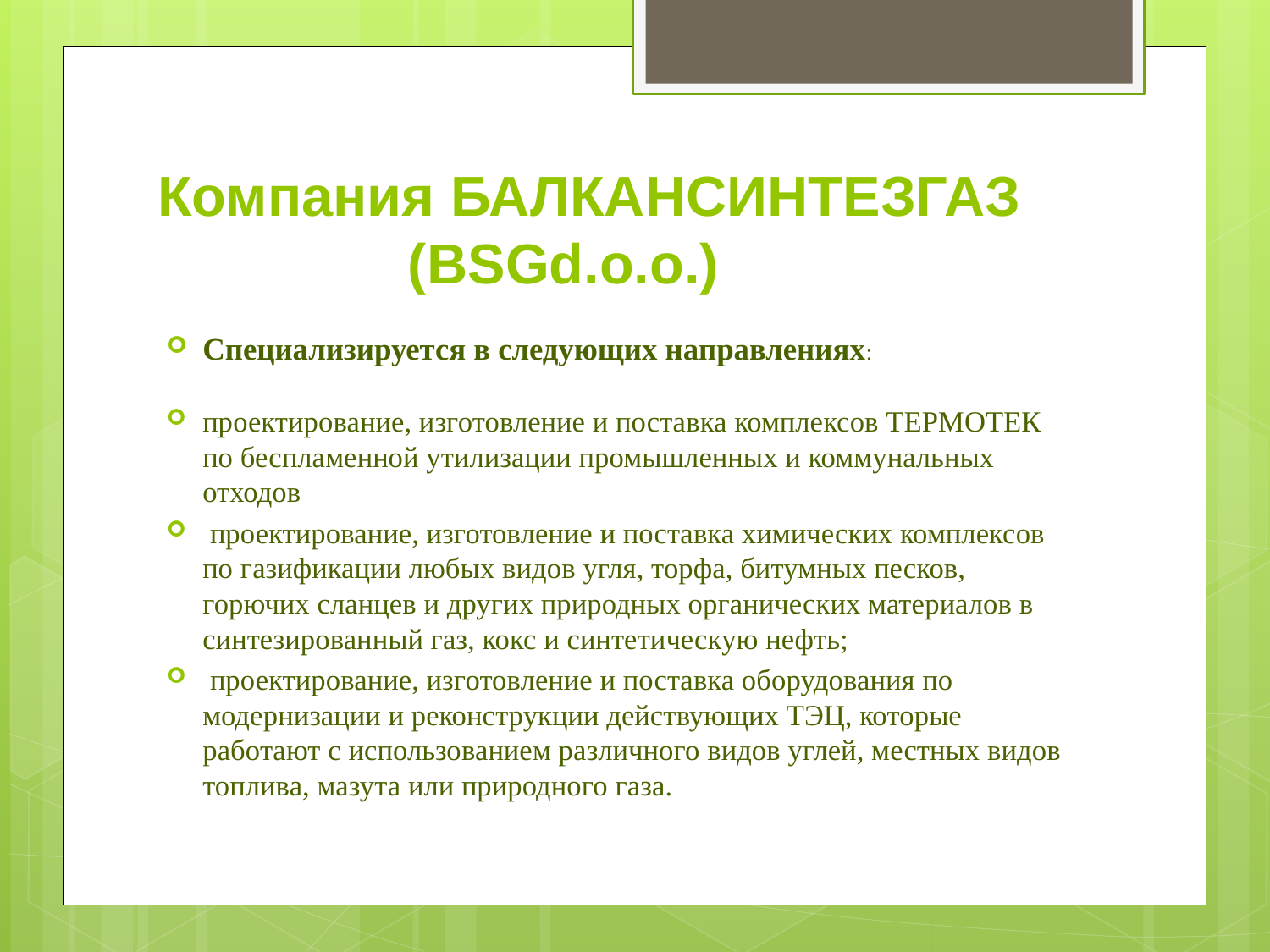

# Компания БАЛКАНСИНТЕЗГАЗ (BSGd.o.o.)
Специализируется в следующих направлениях:

проектирование, изготовление и поставка комплексов ТЕРМОТЕК по беспламенной утилизации промышленных и коммунальных  отходов
 проектирование, изготовление и поставка химических комплексов по газификации любых видов угля, торфа, битумных песков, горючих сланцев и других природных органических материалов в синтезированный газ, кокс и синтетическую нефть;
 проектирование, изготовление и поставка оборудования по модернизации и реконструкции действующих ТЭЦ, которые работают с использованием различного видов углей, местных видов топлива, мазута или природного газа.